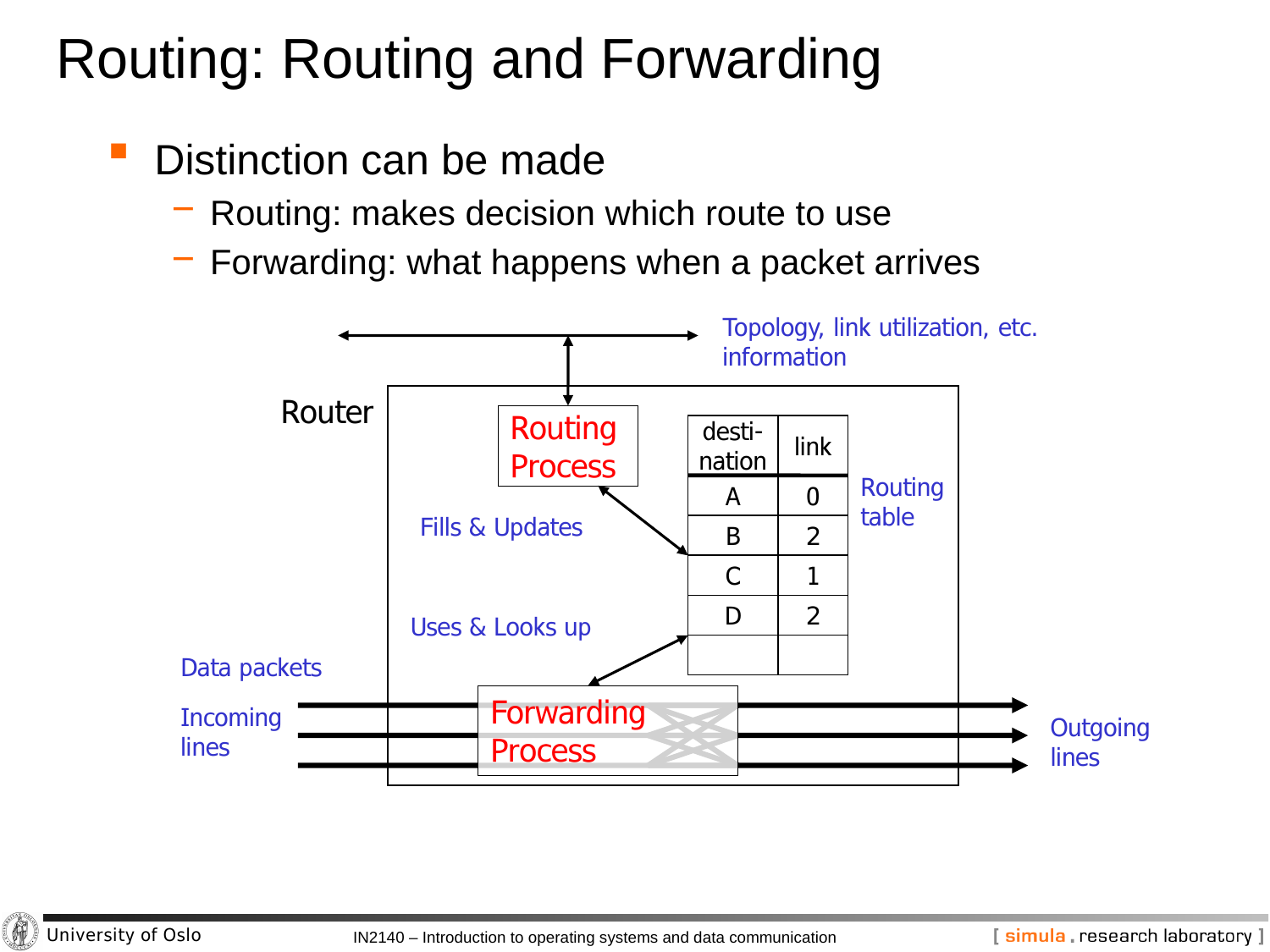

# Routing: Routing and Forwarding
Distinction can be made
Routing: makes decision which route to use
Forwarding: what happens when a packet arrives
Topology, link utilization, etc.
information

Data packets
Incoming
lines

Outgoing
lines

Router
Routing
Process
desti-
nation
link
A

0
B
2
C
1
D
2

Routing
table

Fills & Updates
Uses & Looks up

Forwarding
Process